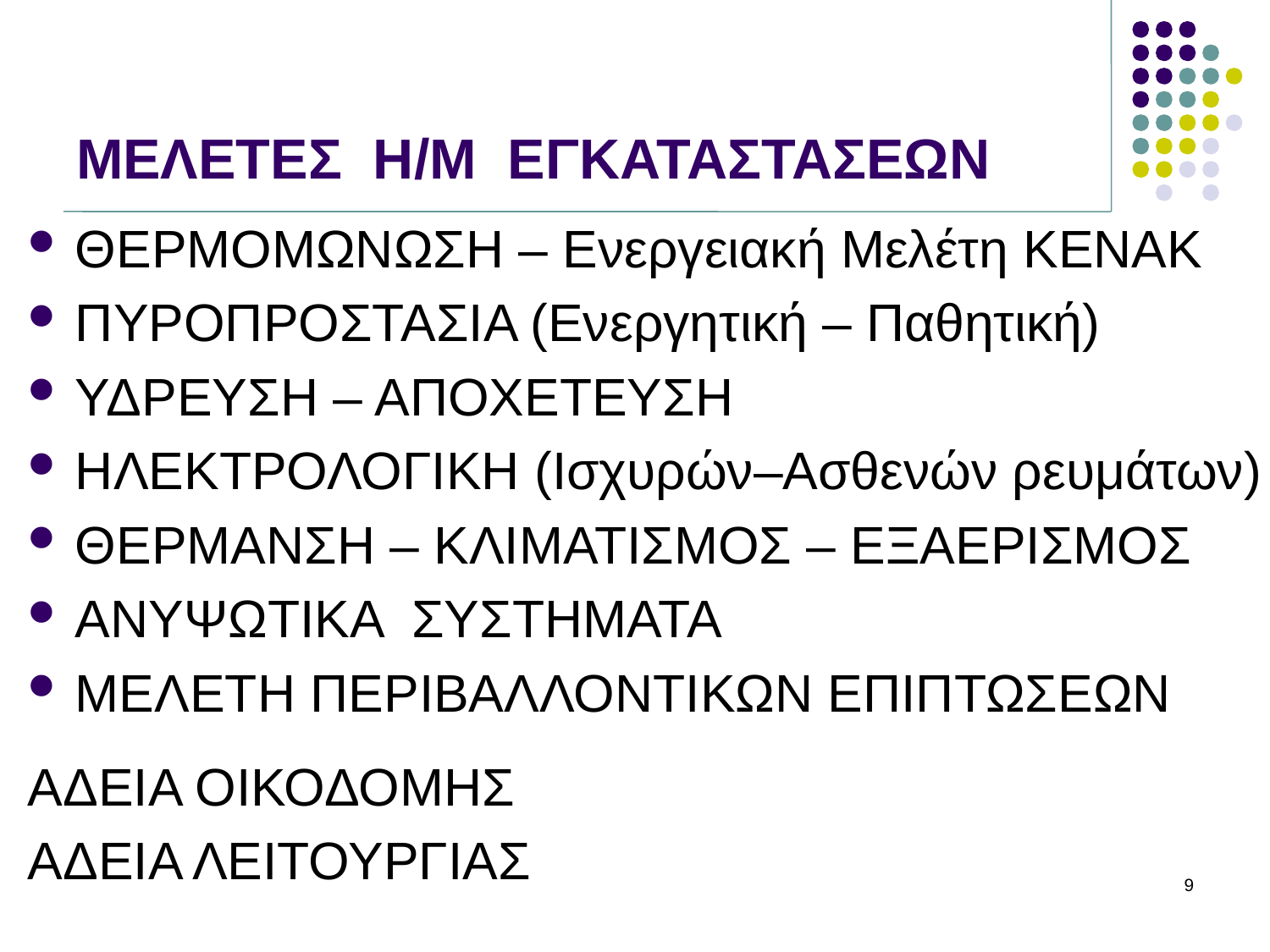

# ΜΕΛΕΤΕΣ  Η/Μ  ΕΓΚΑΤΑΣΤΑΣΕΩΝ
ΘΕΡΜΟΜΩΝΩΣΗ – Ενεργειακή Μελέτη ΚΕΝΑΚ
ΠΥΡΟΠΡΟΣΤΑΣΙΑ (Ενεργητική – Παθητική)
ΥΔΡΕΥΣΗ – ΑΠΟΧΕΤΕΥΣΗ
ΗΛΕΚΤΡΟΛΟΓΙΚΗ (Ισχυρών–Ασθενών ρευμάτων)
ΘΕΡΜΑΝΣΗ – ΚΛΙΜΑΤΙΣΜΟΣ – ΕΞΑΕΡΙΣΜΟΣ
ΑΝΥΨΩΤΙΚΑ  ΣΥΣΤΗΜΑΤΑ
ΜΕΛΕΤΗ ΠΕΡΙΒΑΛΛΟΝΤΙΚΩΝ ΕΠΙΠΤΩΣΕΩΝ

ΑΔΕΙΑ ΟΙΚΟΔΟΜΗΣ
ΑΔΕΙΑ ΛΕΙΤΟΥΡΓΙΑΣ
9